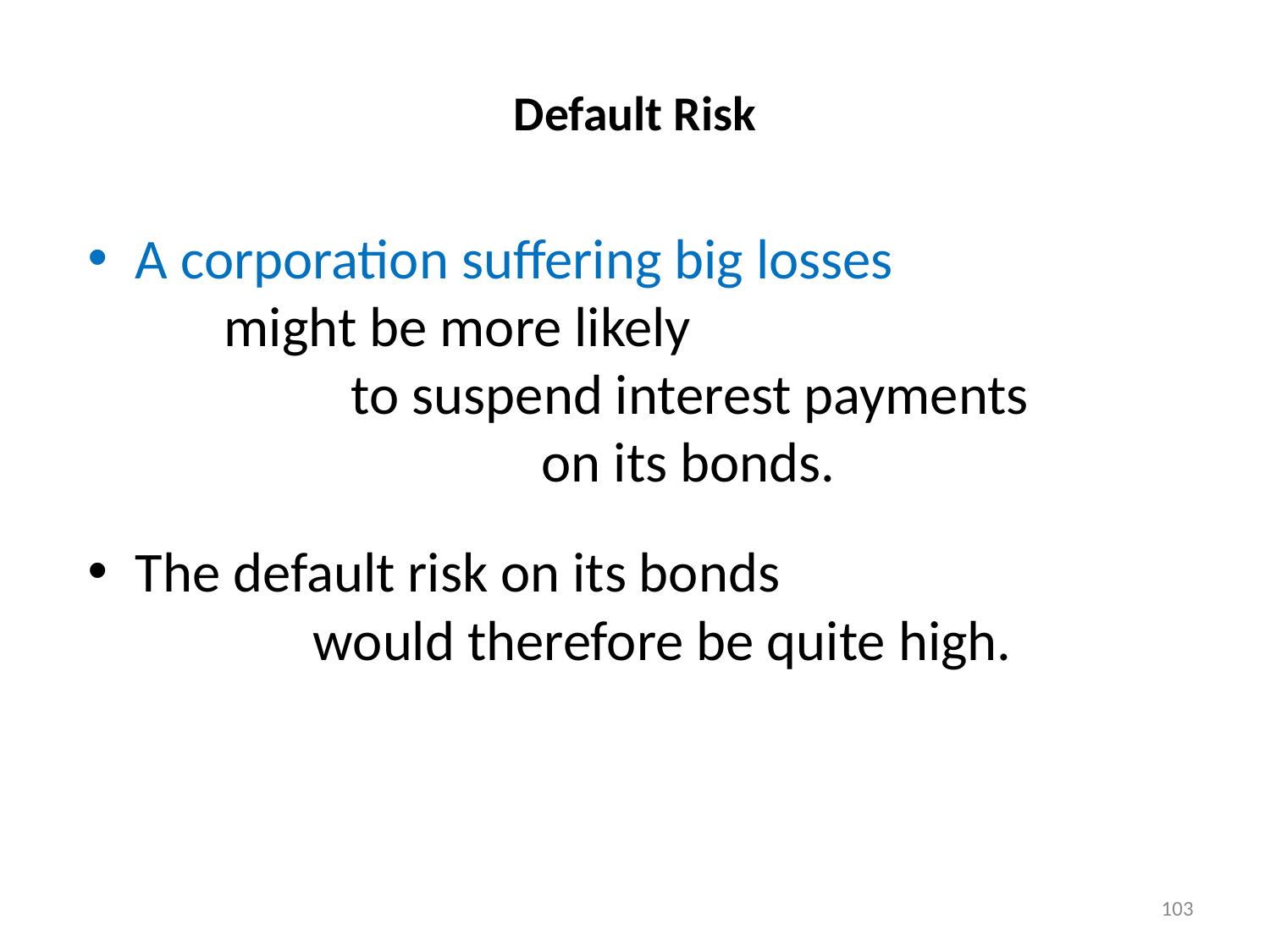

# Default Risk
A corporation suffering big losses                               might be more likely                                                         to suspend interest payments                                             on its bonds.
The default risk on its bonds                                               would therefore be quite high.
103